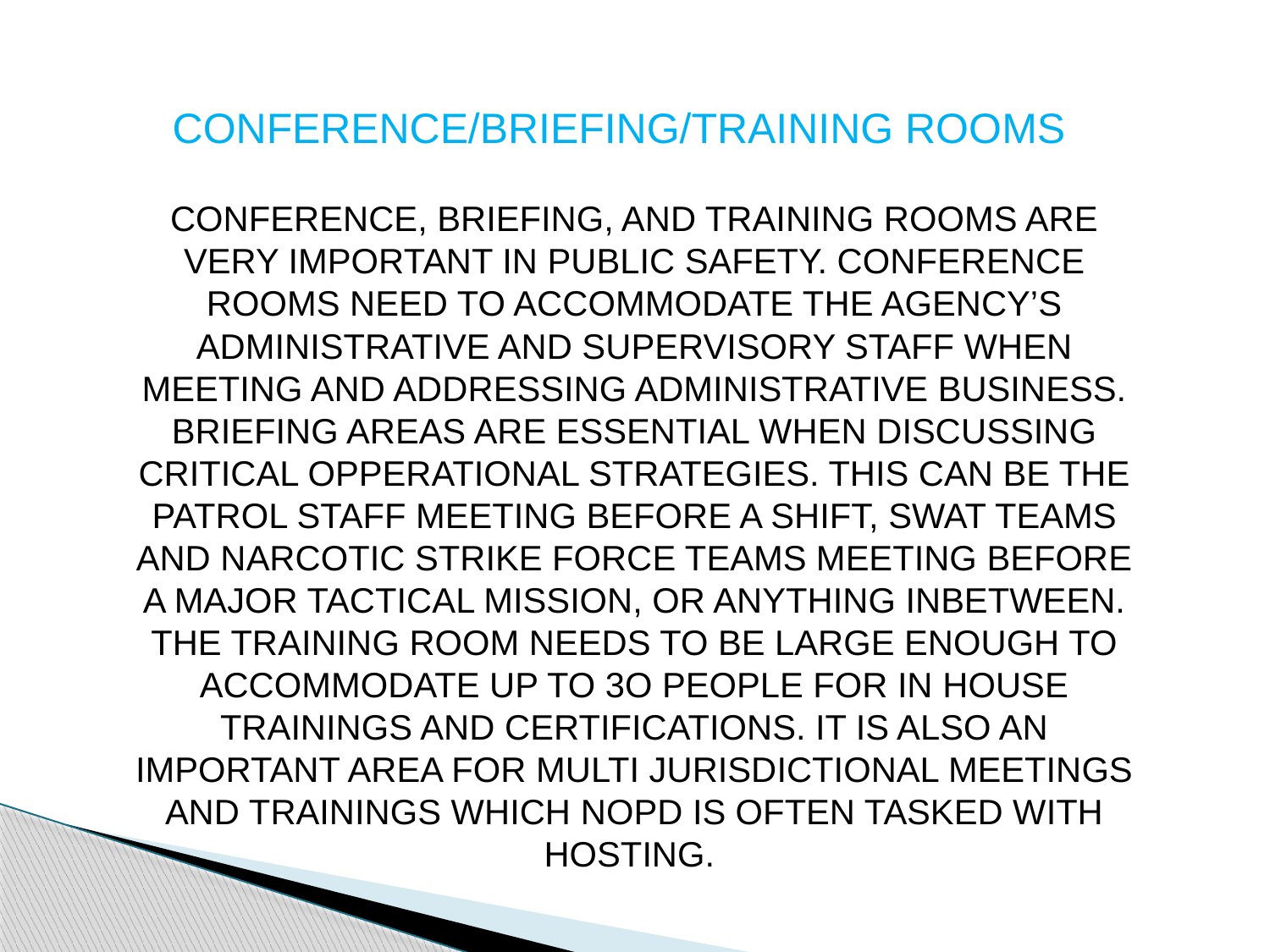

CONFERENCE/BRIEFING/TRAINING ROOMS
CONFERENCE, BRIEFING, AND TRAINING ROOMS ARE VERY IMPORTANT IN PUBLIC SAFETY. CONFERENCE ROOMS NEED TO ACCOMMODATE THE AGENCY’S ADMINISTRATIVE AND SUPERVISORY STAFF WHEN MEETING AND ADDRESSING ADMINISTRATIVE BUSINESS. BRIEFING AREAS ARE ESSENTIAL WHEN DISCUSSING CRITICAL OPPERATIONAL STRATEGIES. THIS CAN BE THE PATROL STAFF MEETING BEFORE A SHIFT, SWAT TEAMS AND NARCOTIC STRIKE FORCE TEAMS MEETING BEFORE A MAJOR TACTICAL MISSION, OR ANYTHING INBETWEEN. THE TRAINING ROOM NEEDS TO BE LARGE ENOUGH TO ACCOMMODATE UP TO 3O PEOPLE FOR IN HOUSE TRAININGS AND CERTIFICATIONS. IT IS ALSO AN IMPORTANT AREA FOR MULTI JURISDICTIONAL MEETINGS AND TRAININGS WHICH NOPD IS OFTEN TASKED WITH HOSTING.